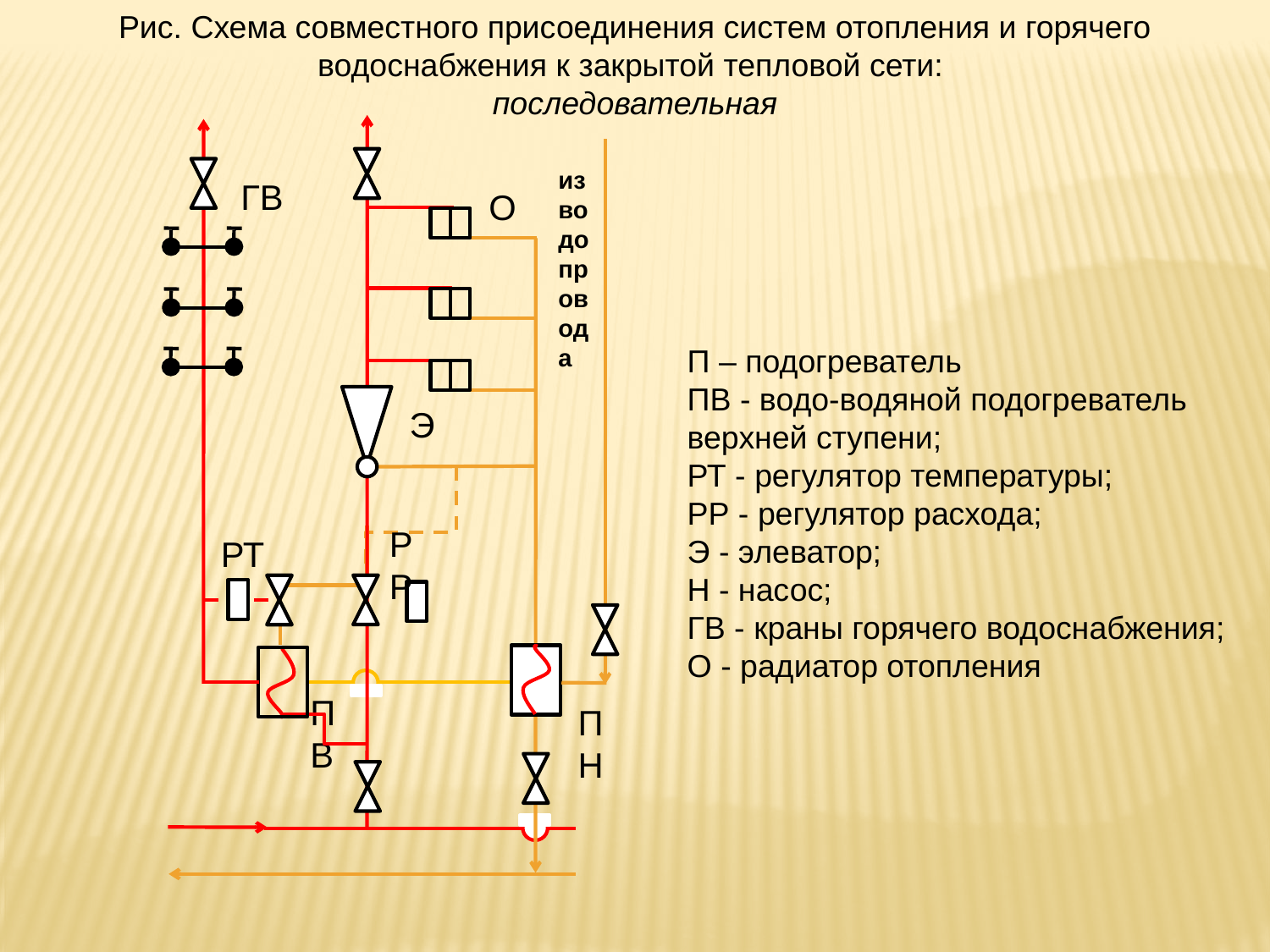

Рис. Схема совместного присоединения систем отопления и горячего водоснабжения к закрытой тепловой сети:
последовательная

из водопровода
ГВ
О

П – подогреватель
ПВ - водо-водяной подогреватель верхней ступени;
РТ - регулятор температуры;
РР - регулятор расхода;
Э - элеватор;
Н - насос;
ГВ - краны горячего водоснабжения; О - радиатор отопления

Э

РР
РТ

ПВ
ПН